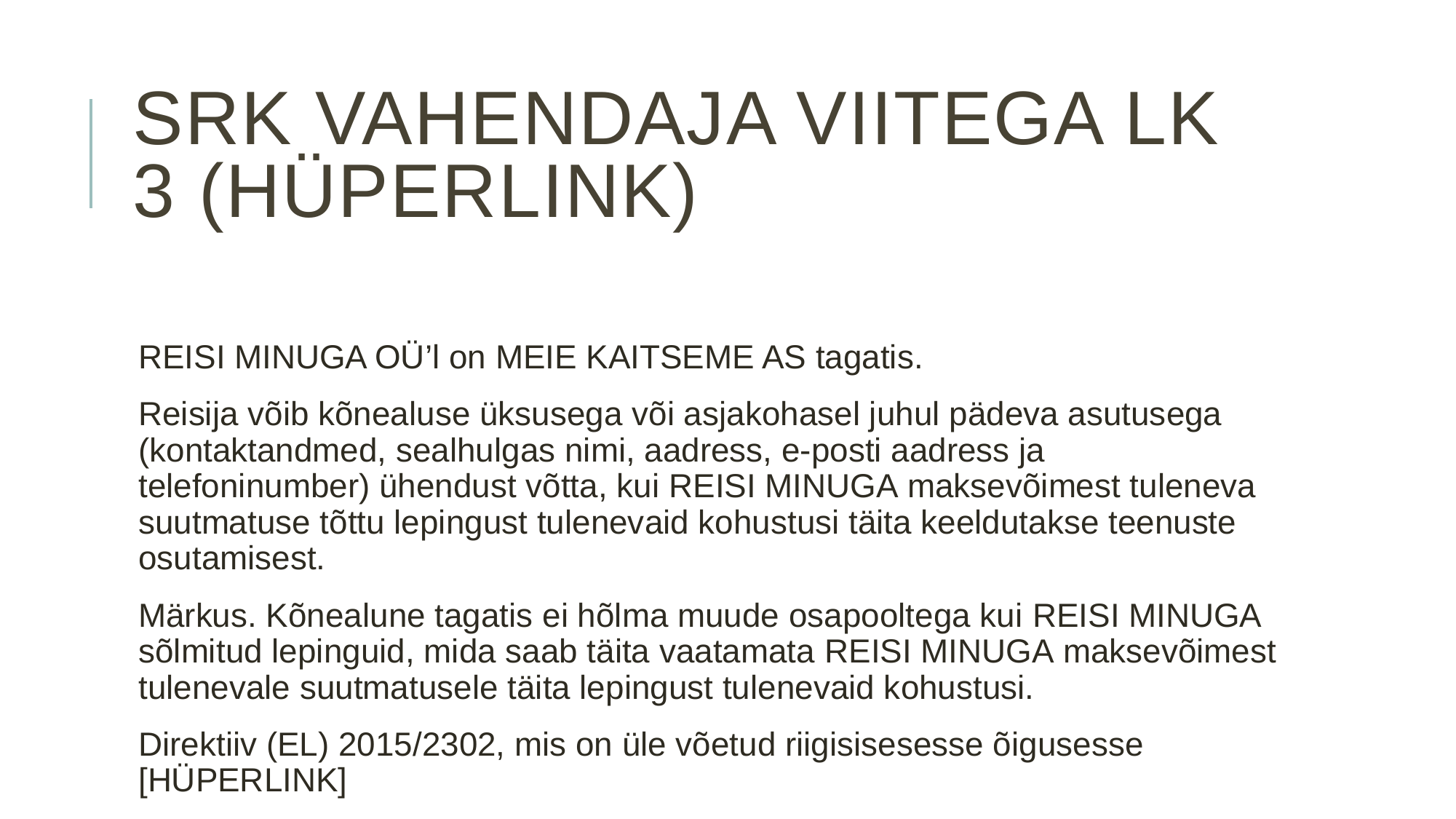

# Srk VAHENDAJA VIITEGA lk 3 (HÜPERLINK)

REISI MINUGA OÜ’l on MEIE KAITSEME AS tagatis.
Reisija võib kõnealuse üksusega või asjakohasel juhul pädeva asutusega (kontaktandmed, sealhulgas nimi, aadress, e-posti aadress ja telefoninumber) ühendust võtta, kui REISI MINUGA maksevõimest tuleneva suutmatuse tõttu lepingust tulenevaid kohustusi täita keeldutakse teenuste osutamisest.
Märkus. Kõnealune tagatis ei hõlma muude osapooltega kui REISI MINUGA sõlmitud lepinguid, mida saab täita vaatamata REISI MINUGA maksevõimest tulenevale suutmatusele täita lepingust tulenevaid kohustusi.
Direktiiv (EL) 2015/2302, mis on üle võetud riigisisesesse õigusesse [HÜPERLINK]